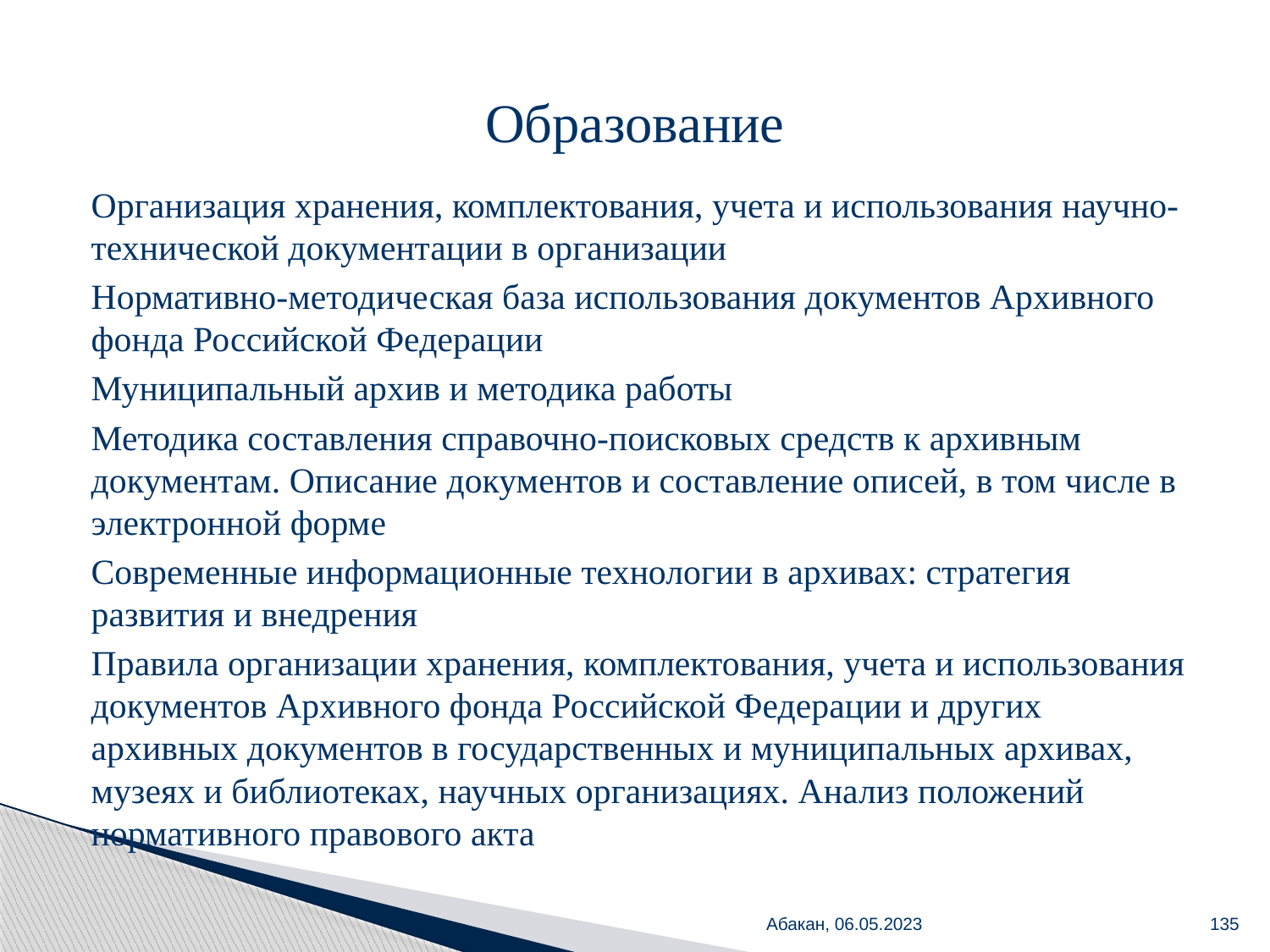

# Образование
Организация хранения, комплектования, учета и использования научно-технической документации в организации
Нормативно-методическая база использования документов Архивного фонда Российской Федерации
Муниципальный архив и методика работы
Методика составления справочно-поисковых средств к архивным документам. Описание документов и составление описей, в том числе в электронной форме
Современные информационные технологии в архивах: стратегия развития и внедрения
Правила организации хранения, комплектования, учета и использования документов Архивного фонда Российской Федерации и других архивных документов в государственных и муниципальных архивах, музеях и библиотеках, научных организациях. Анализ положений нормативного правового акта

Абакан, 06.05.2023
135